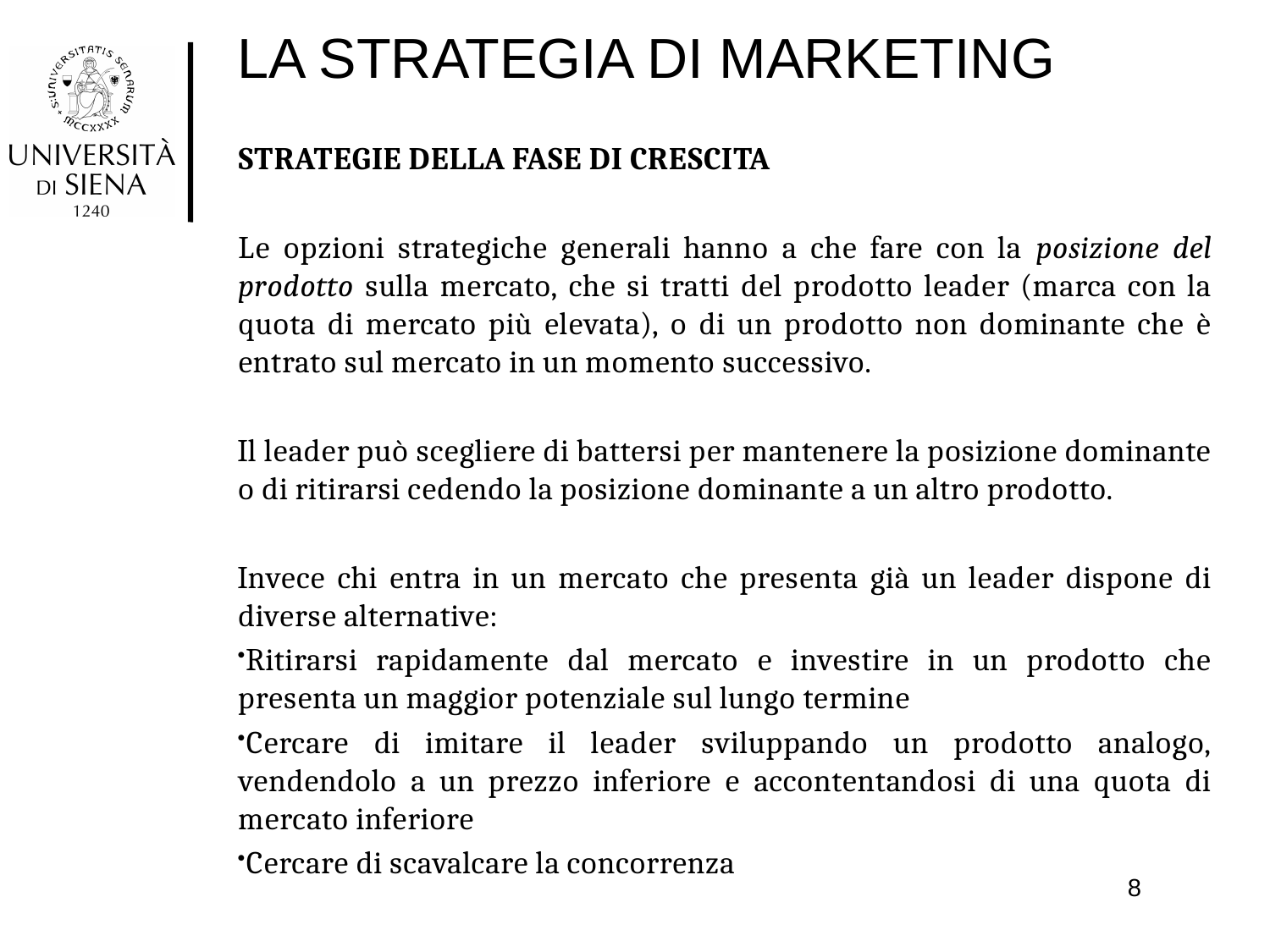

# LA STRATEGIA DI MARKETING
STRATEGIE DELLA FASE DI CRESCITA

Le opzioni strategiche generali hanno a che fare con la posizione del prodotto sulla mercato, che si tratti del prodotto leader (marca con la quota di mercato più elevata), o di un prodotto non dominante che è entrato sul mercato in un momento successivo.

Il leader può scegliere di battersi per mantenere la posizione dominante o di ritirarsi cedendo la posizione dominante a un altro prodotto.

Invece chi entra in un mercato che presenta già un leader dispone di diverse alternative:
Ritirarsi rapidamente dal mercato e investire in un prodotto che presenta un maggior potenziale sul lungo termine
Cercare di imitare il leader sviluppando un prodotto analogo, vendendolo a un prezzo inferiore e accontentandosi di una quota di mercato inferiore
Cercare di scavalcare la concorrenza
8